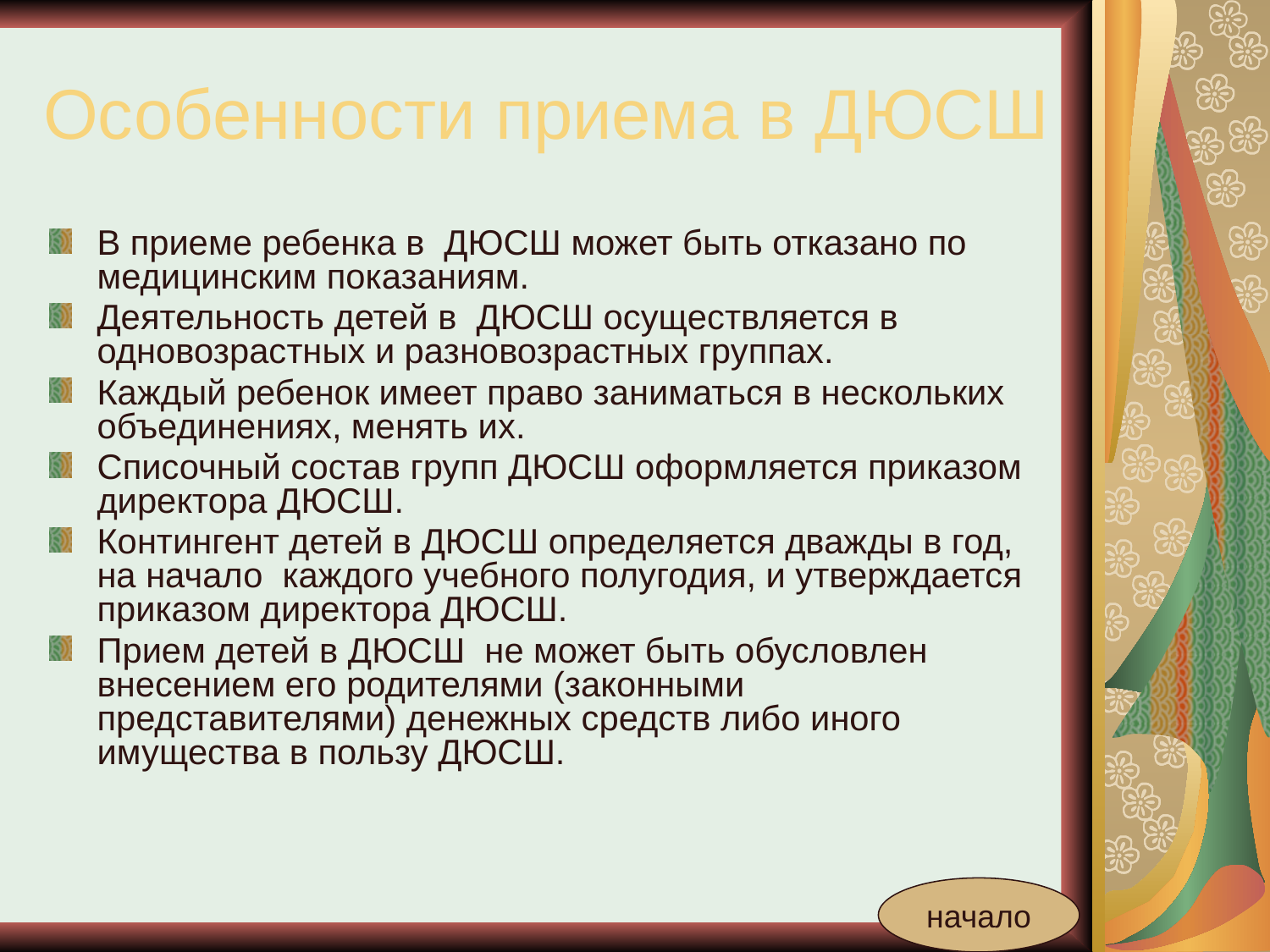

# Особенности приема в ДЮСШ
В приеме ребенка в  ДЮСШ может быть отказано по медицинским показаниям.
Деятельность детей в  ДЮСШ осуществляется в одновозрастных и разновозрастных группах.
Каждый ребенок имеет право заниматься в нескольких объединениях, менять их.
Списочный состав групп ДЮСШ оформляется приказом директора ДЮСШ.
Контингент детей в ДЮСШ определяется дважды в год, на начало  каждого учебного полугодия, и утверждается приказом директора ДЮСШ.
Прием детей в ДЮСШ  не может быть обусловлен внесением его родителями (законными представителями) денежных средств либо иного имущества в пользу ДЮСШ.
начало